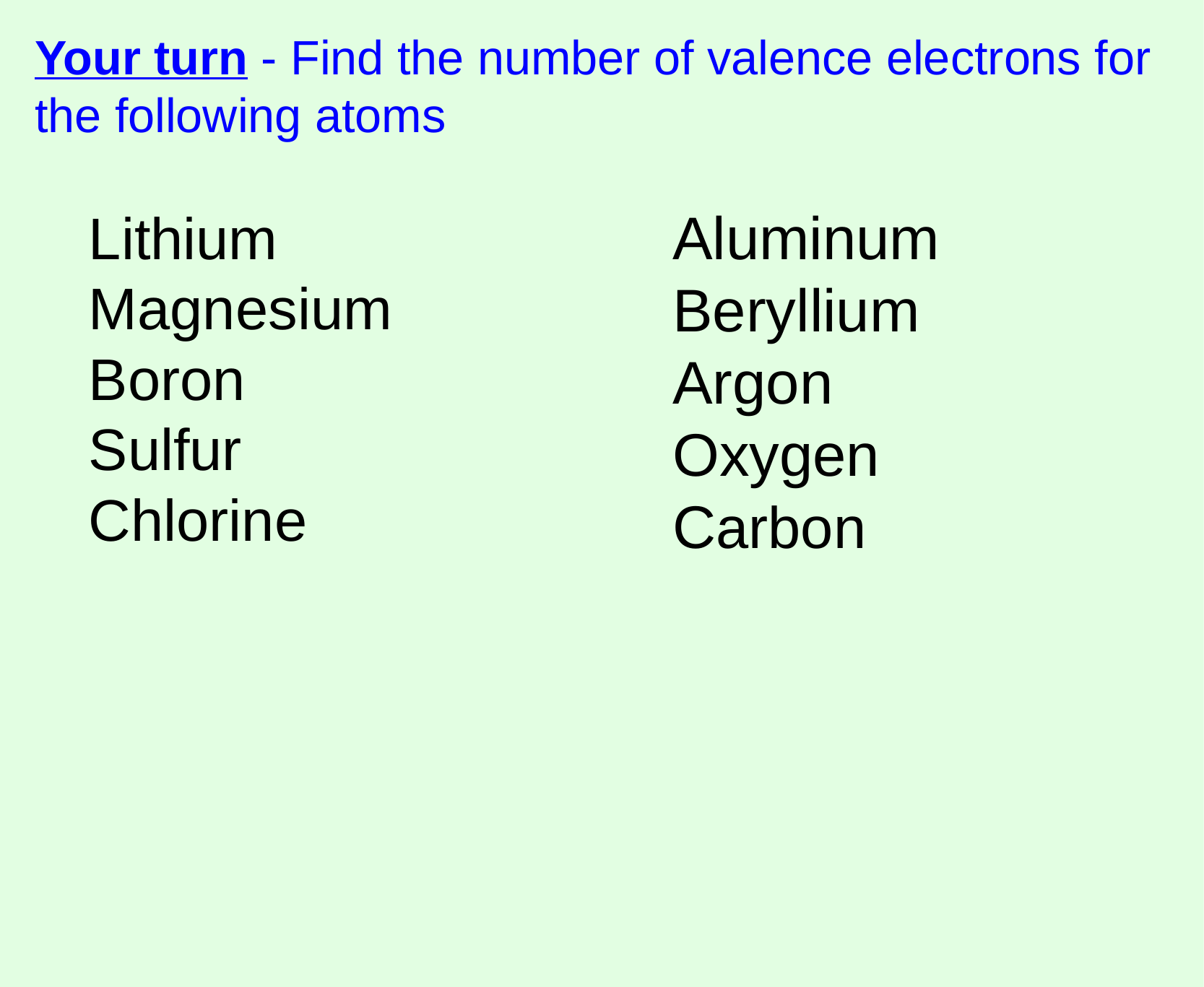

Your turn - Find the number of valence electrons for the following atoms
Aluminum
Beryllium
Argon
Oxygen
Carbon
Lithium
Magnesium
Boron
Sulfur
Chlorine